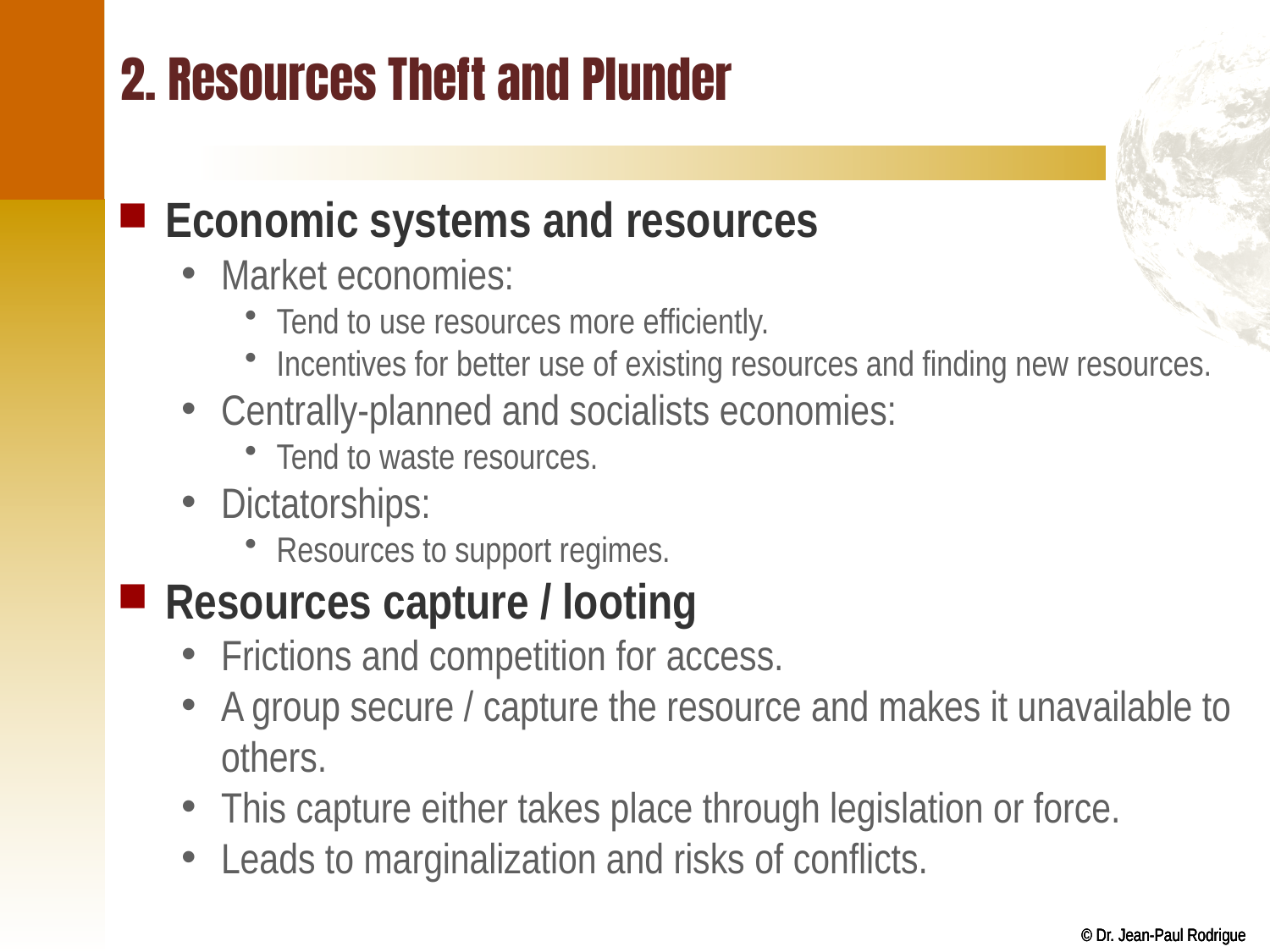

# 2. Resources Theft and Plunder
Economic systems and resources
Market economies:
Tend to use resources more efficiently.
Incentives for better use of existing resources and finding new resources.
Centrally-planned and socialists economies:
Tend to waste resources.
Dictatorships:
Resources to support regimes.
Resources capture / looting
Frictions and competition for access.
A group secure / capture the resource and makes it unavailable to others.
This capture either takes place through legislation or force.
Leads to marginalization and risks of conflicts.